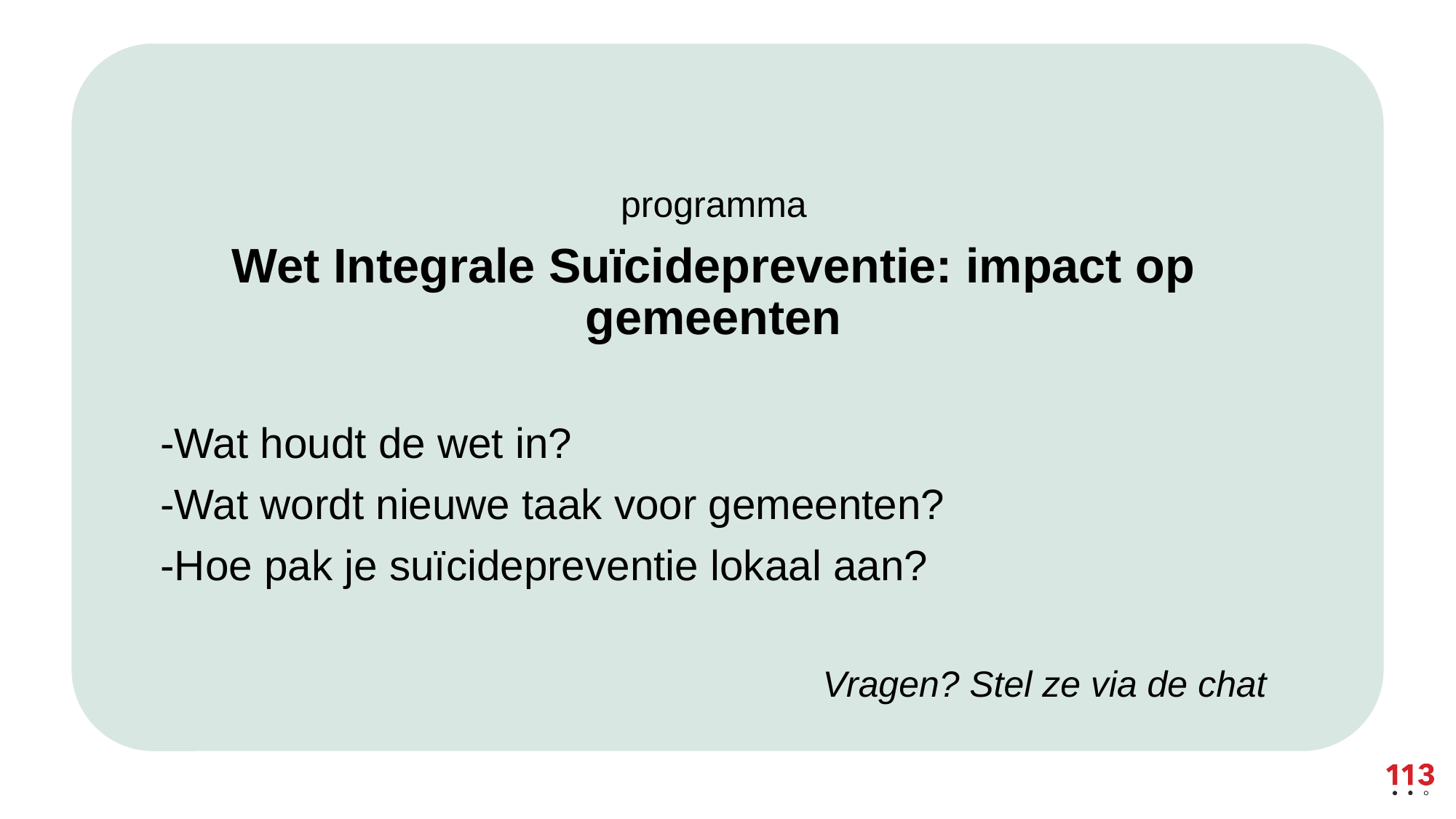

programma
Wet Integrale Suïcidepreventie: impact op gemeenten

-Wat houdt de wet in?
-Wat wordt nieuwe taak voor gemeenten?
-Hoe pak je suïcidepreventie lokaal aan?

Vragen? Stel ze via de chat